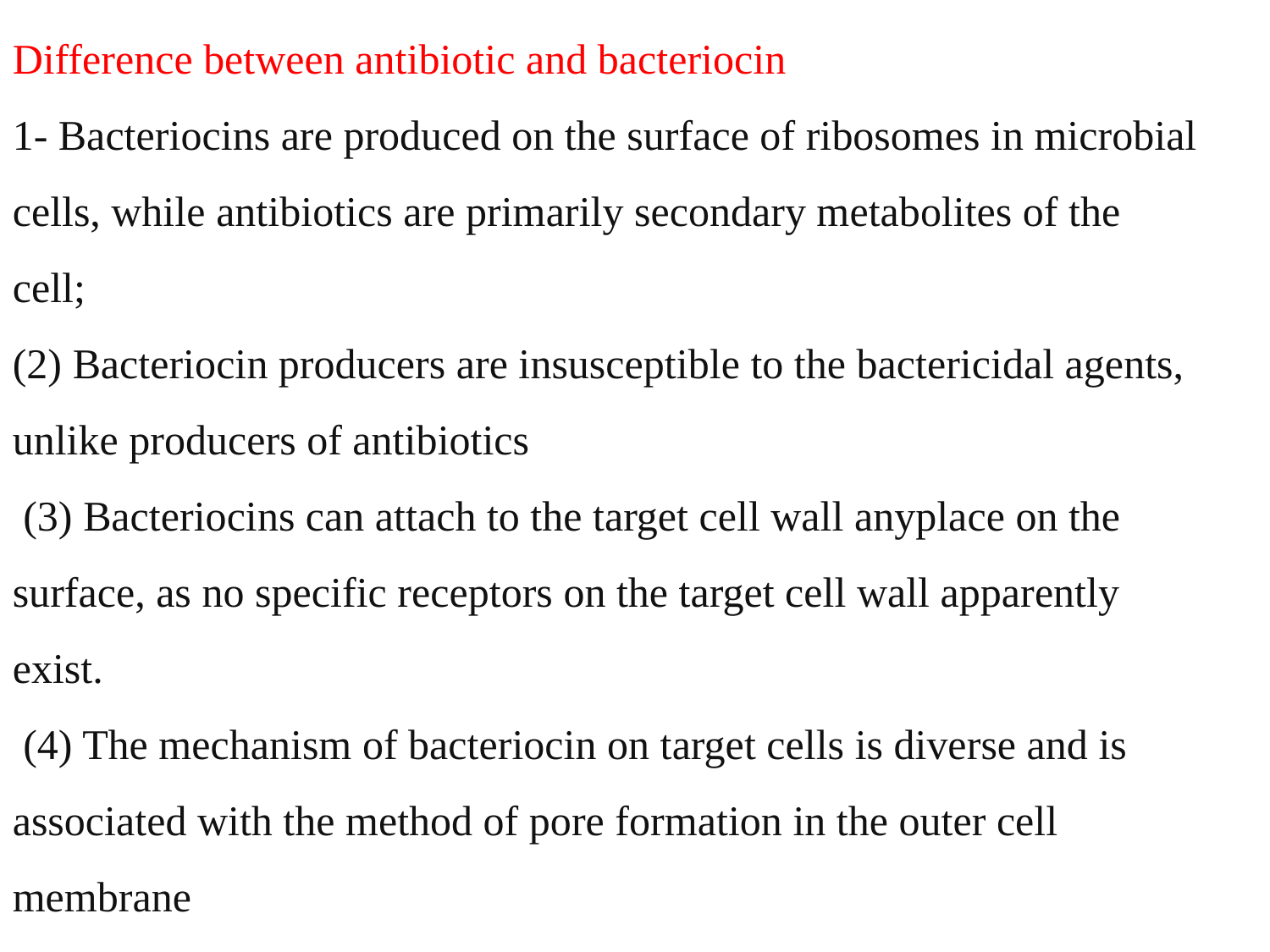

Bacteriocins are antimicrobial peptides produced by certain bacteria, that have little effect on closed organisms for competition at local position and prevention of produced bacteria from external harmful effects,might warrant serious consideration as alternatives to traditional antibiotics. antibiotics are substances produced by some bacteria and fungi that have wide effects against other microorganisms.

Difference between antibiotic and bacteriocin
1- Bacteriocins are produced on the surface of ribosomes in microbial cells, while antibiotics are primarily secondary metabolites of the cell;
(2) Bacteriocin producers are insusceptible to the bactericidal agents, unlike producers of antibiotics
 (3) Bacteriocins can attach to the target cell wall anyplace on the surface, as no specific receptors on the target cell wall apparently exist.
 (4) The mechanism of bacteriocin on target cells is diverse and is associated with the method of pore formation in the outer cell membrane